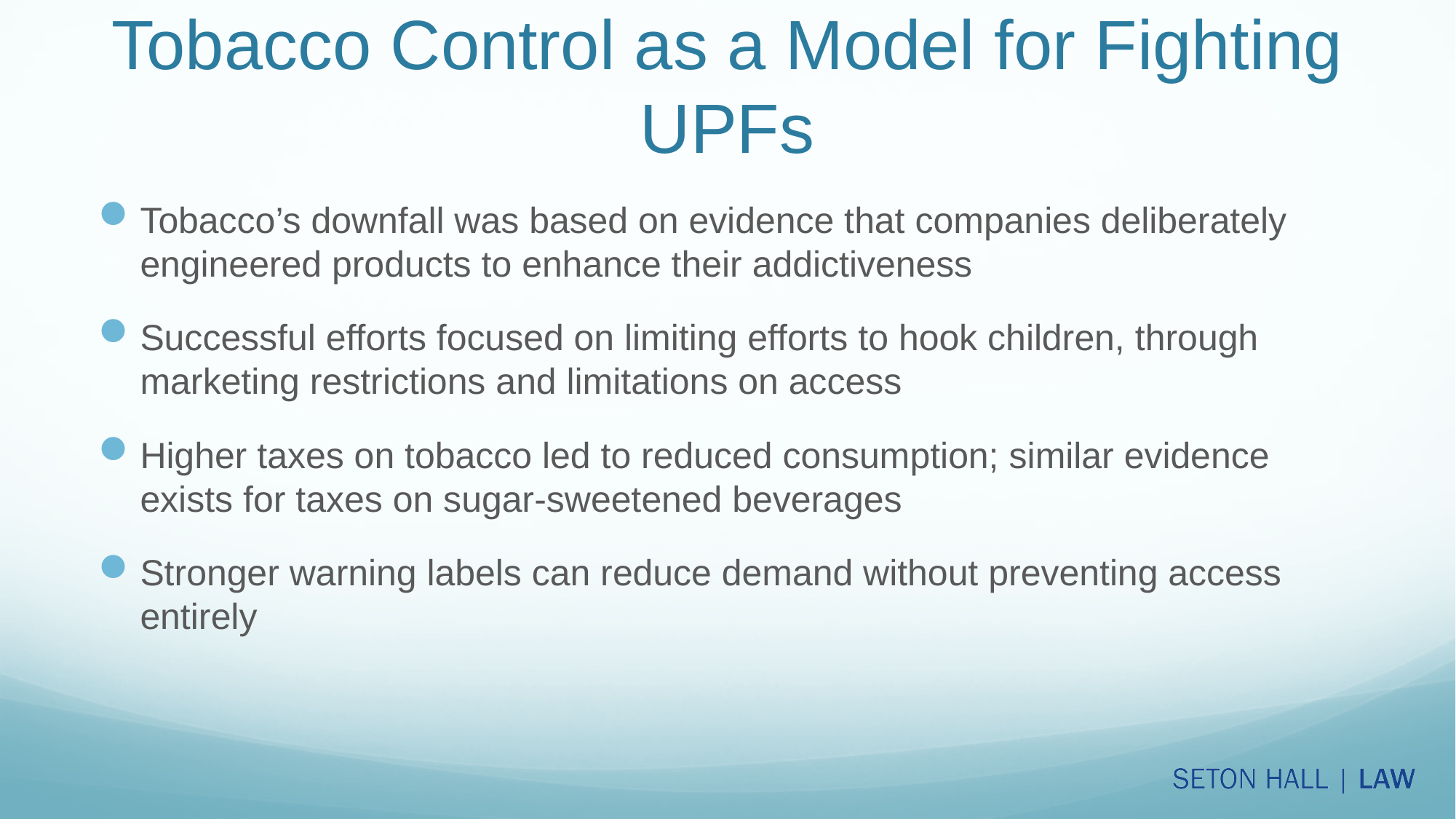

# Tobacco Control as a Model for Fighting UPFs
Tobacco’s downfall was based on evidence that companies deliberately engineered products to enhance their addictiveness
Successful efforts focused on limiting efforts to hook children, through marketing restrictions and limitations on access
Higher taxes on tobacco led to reduced consumption; similar evidence exists for taxes on sugar-sweetened beverages
Stronger warning labels can reduce demand without preventing access entirely